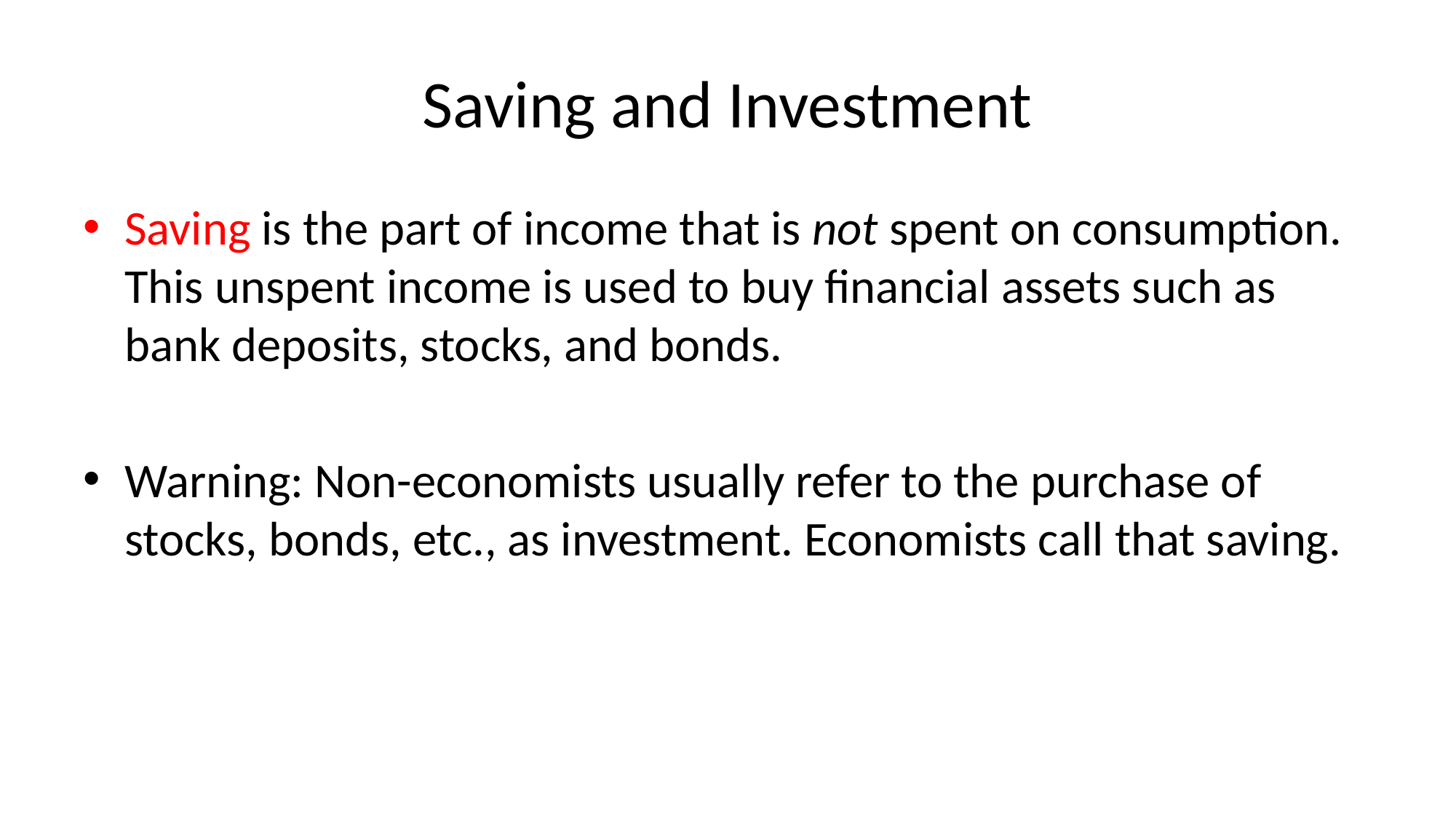

# Saving and Investment
Saving is the part of income that is not spent on consumption. This unspent income is used to buy financial assets such as bank deposits, stocks, and bonds.

Warning: Non-economists usually refer to the purchase of stocks, bonds, etc., as investment. Economists call that saving.